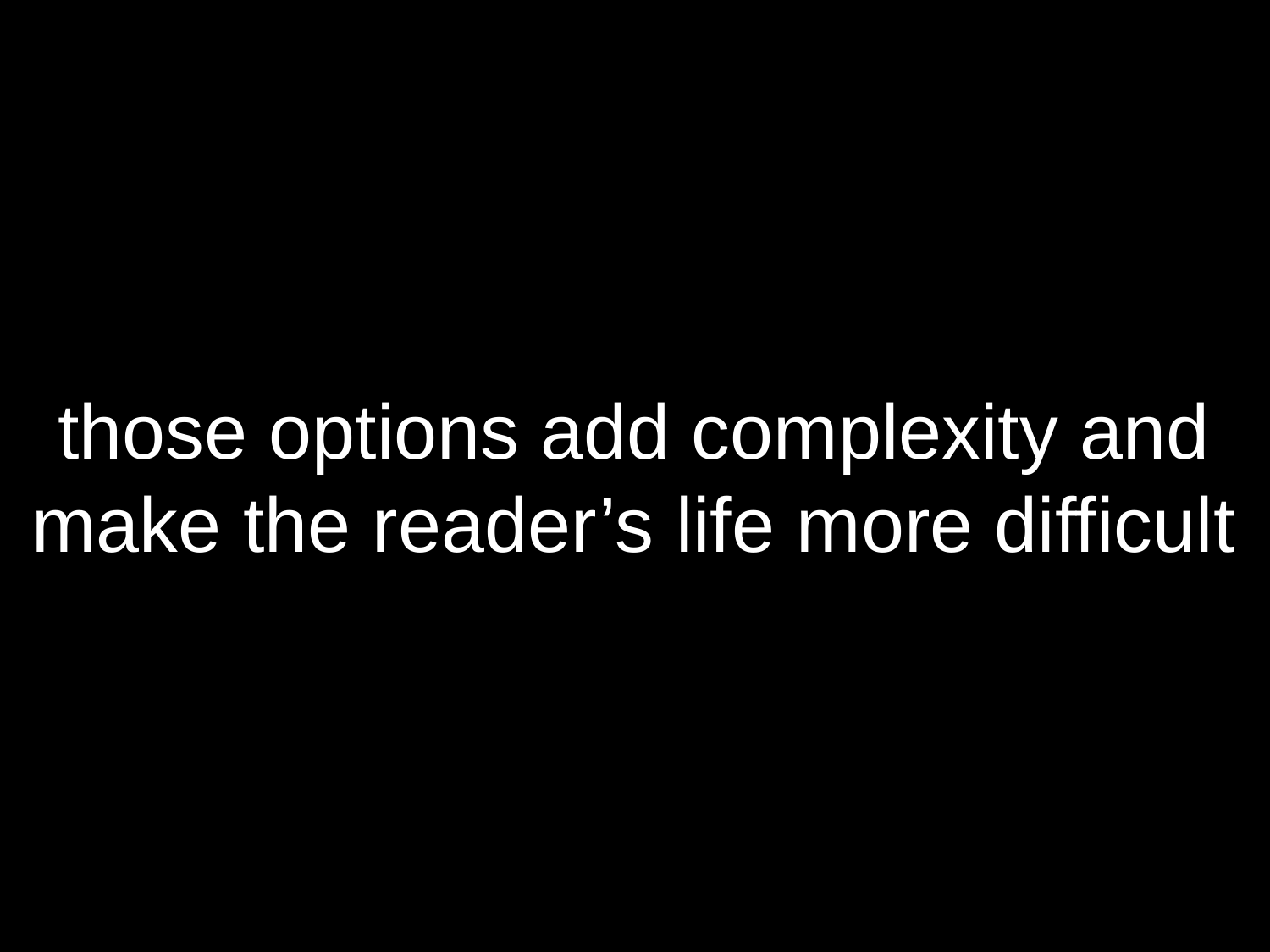

those options add complexity and
make the reader’s life more difficult